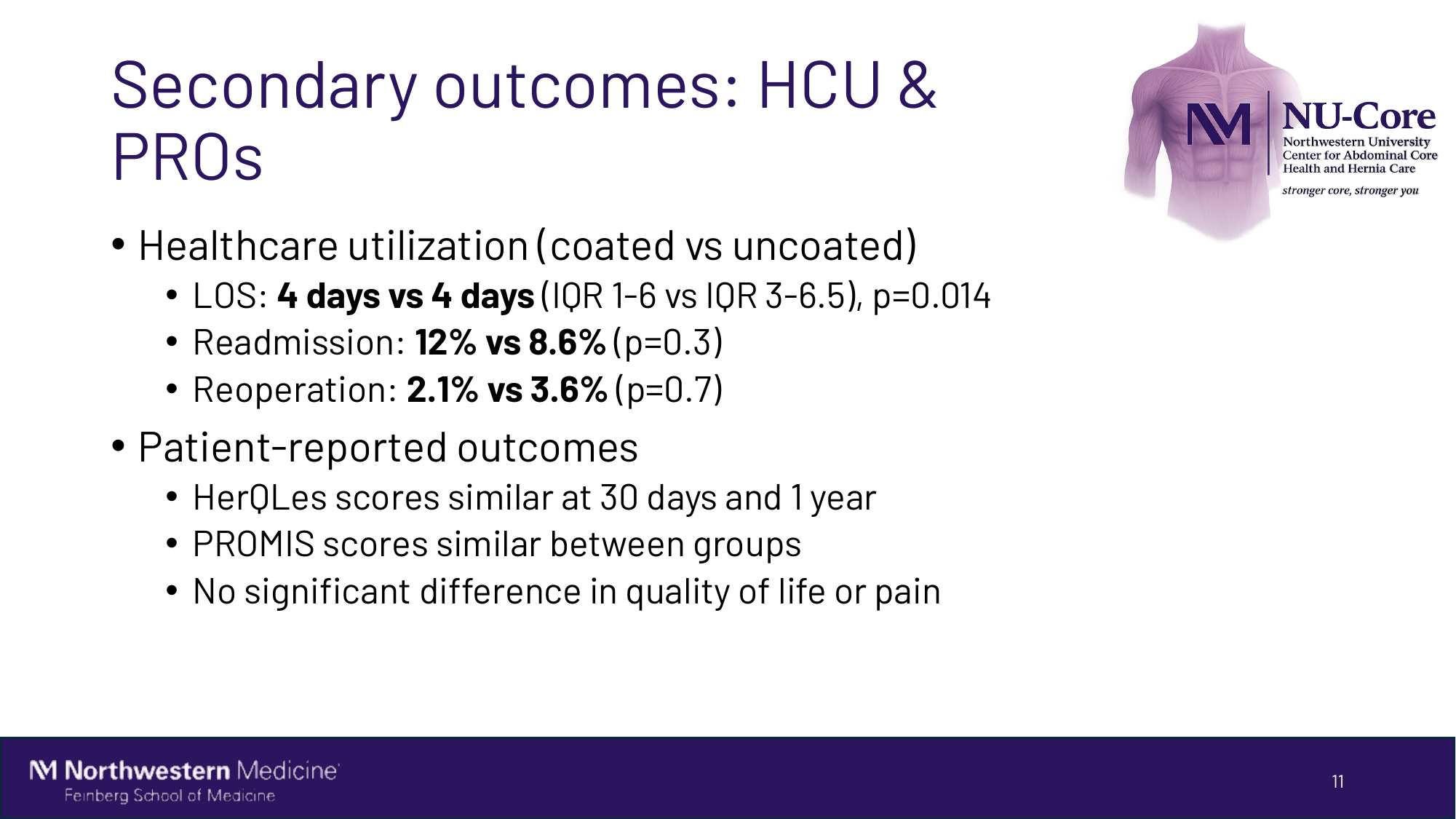

# Secondary outcomes: HCU & PROs
Healthcare utilization (coated vs uncoated)
LOS: 4 days vs 4 days (IQR 1-6 vs IQR 3-6.5), p=0.014
Readmission: 12% vs 8.6% (p=0.3)
Reoperation: 2.1% vs 3.6% (p=0.7)
Patient-reported outcomes
HerQLes scores similar at 30 days and 1 year
PROMIS scores similar between groups
No significant difference in quality of life or pain
11